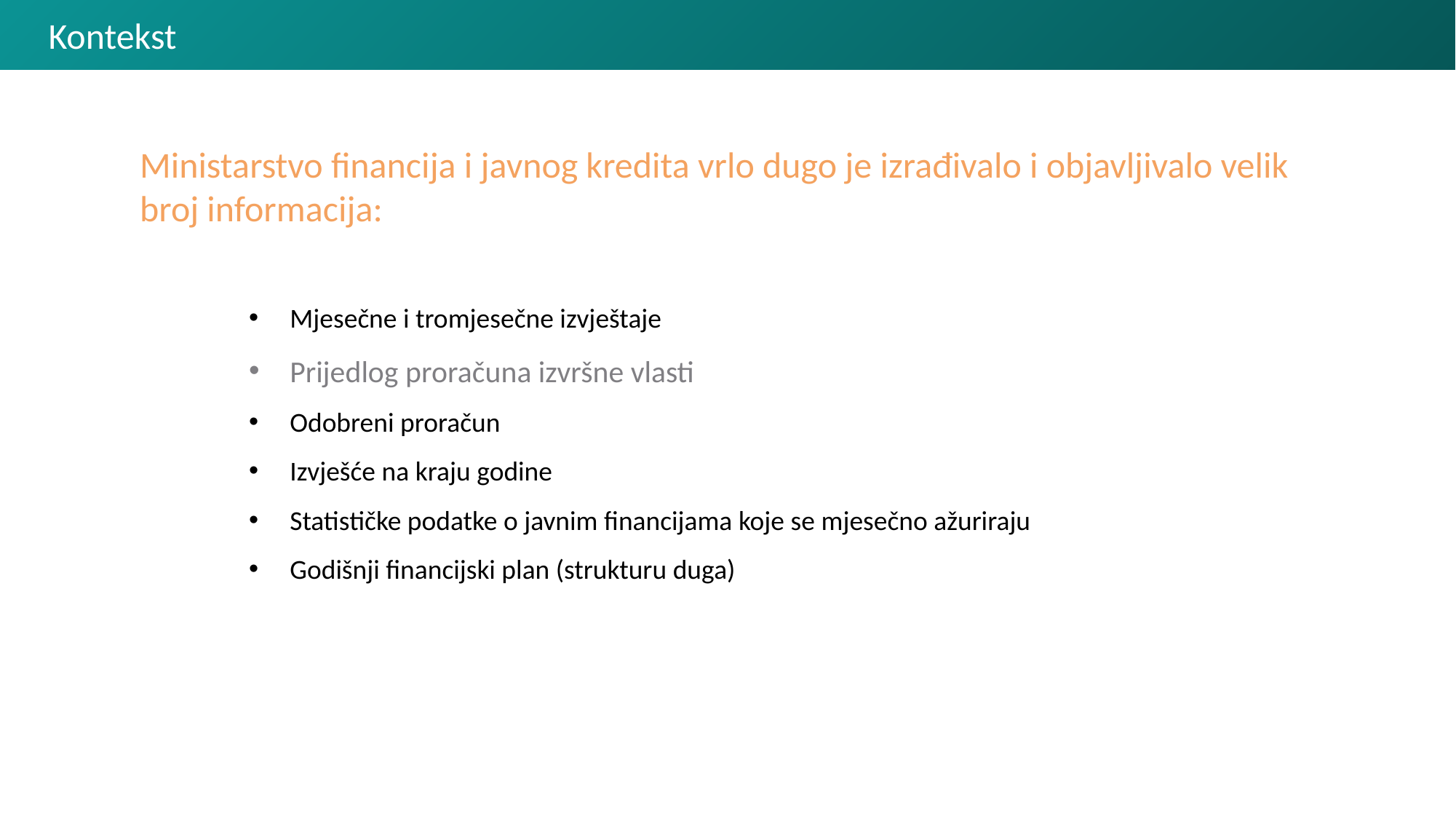

Kontekst
Ministarstvo financija i javnog kredita vrlo dugo je izrađivalo i objavljivalo velik broj informacija:
Mjesečne i tromjesečne izvještaje
Prijedlog proračuna izvršne vlasti
Odobreni proračun
Izvješće na kraju godine
Statističke podatke o javnim financijama koje se mjesečno ažuriraju
Godišnji financijski plan (strukturu duga)